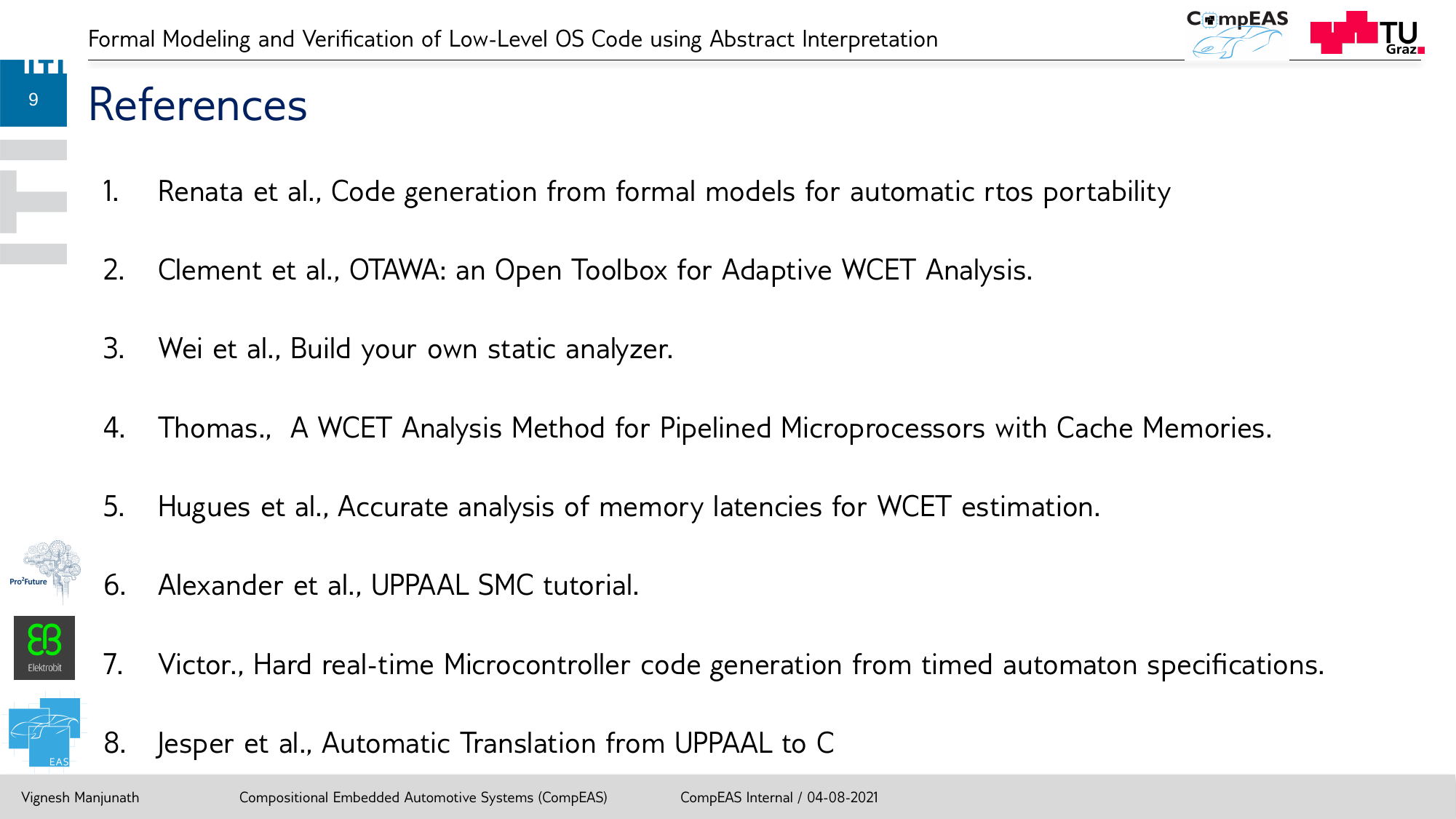

Formal Modeling and Verification of Low-Level OS Code using Abstract Interpretation
# References
9
Renata et al., Code generation from formal models for automatic rtos portability
Clement et al., OTAWA: an Open Toolbox for Adaptive WCET Analysis.
Wei et al., Build your own static analyzer.
Thomas.,  A WCET Analysis Method for Pipelined Microprocessors with Cache Memories.
Hugues et al., Accurate analysis of memory latencies for WCET estimation.
Alexander et al., UPPAAL SMC tutorial.
Victor., Hard real-time Microcontroller code generation from timed automaton specifications.
Jesper et al., Automatic Translation from UPPAAL to C